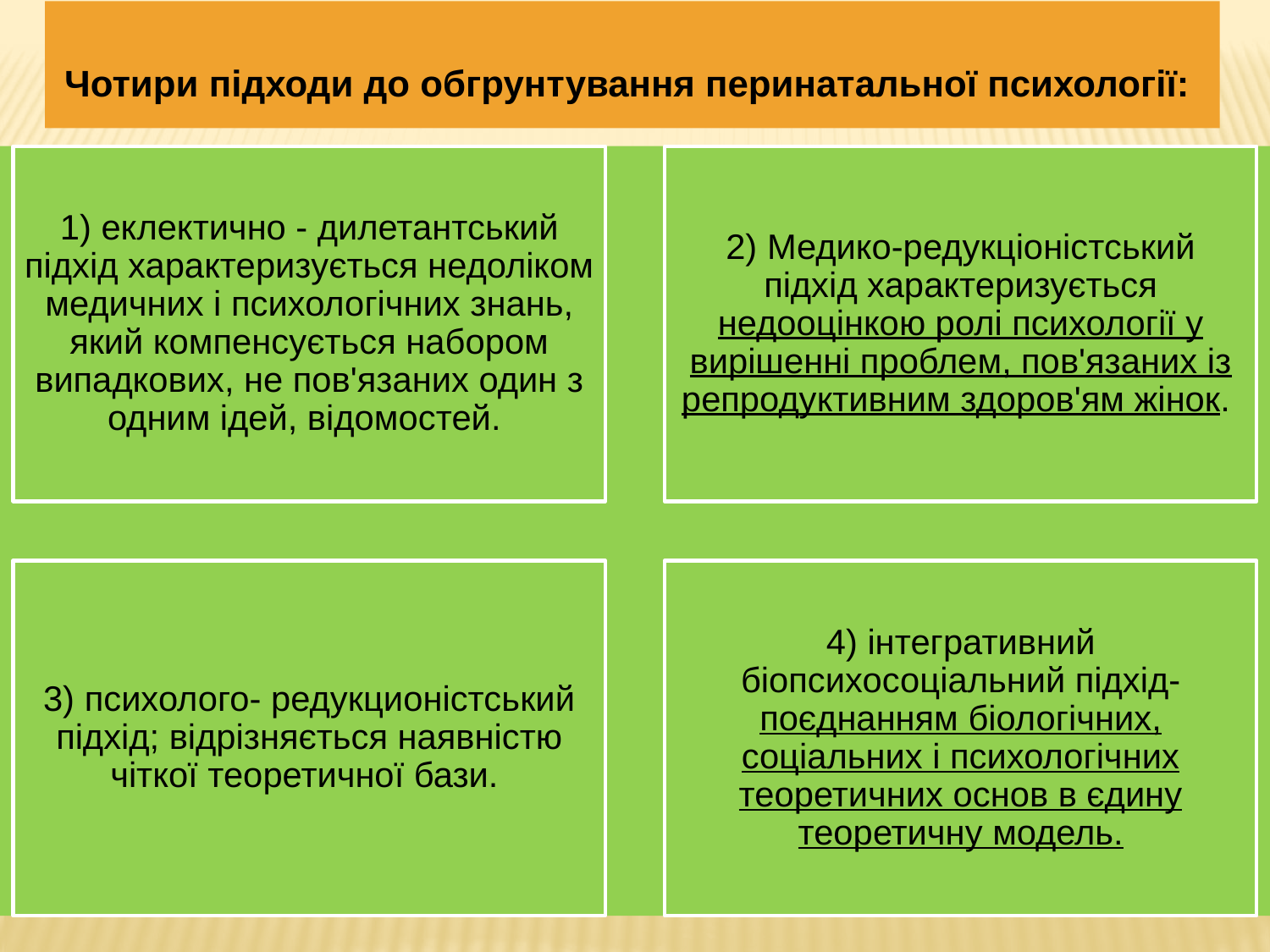

Чотири підходи до обгрунтування перинатальної психології:

1) еклектично - дилетантський підхід характеризується недоліком медичних і психологічних знань, який компенсується набором випадкових, не пов'язаних один з одним ідей, відомостей.
2) Медико-редукціоністський підхід характеризується недооцінкою ролі психології у вирішенні проблем, пов'язаних із репродуктивним здоров'ям жінок.
3) психолого- редукционістський підхід; відрізняється наявністю чіткої теоретичної бази.
4) інтегративний біопсихосоціальний підхід- поєднанням біологічних, соціальних і психологічних теоретичних основ в єдину теоретичну модель.